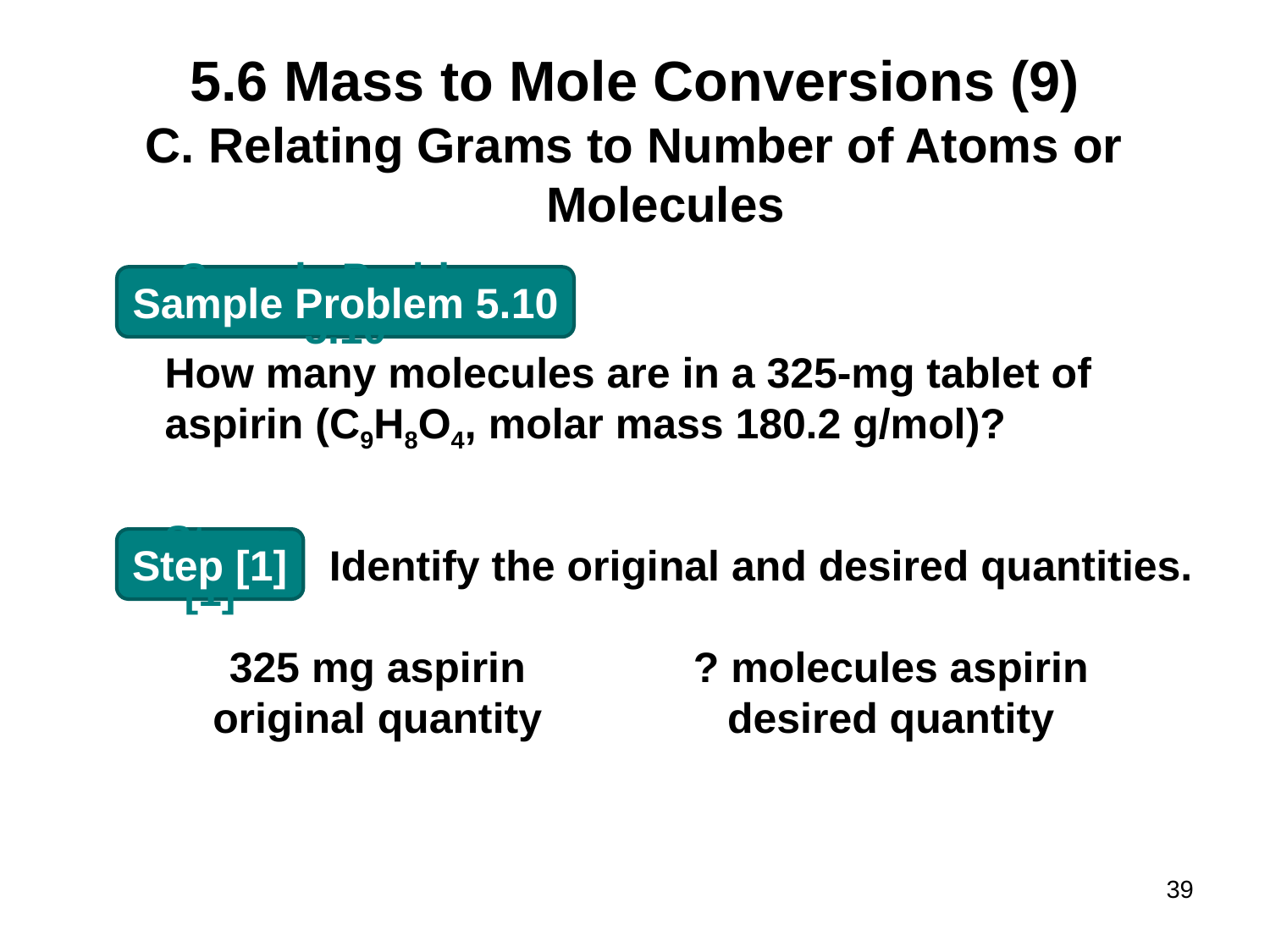

# 5.6 Mass to Mole Conversions (9)
Relating Grams to Number of Atoms or Molecules
Sample Problem 5.10
How many molecules are in a 325-mg tablet of
aspirin (C9H8O4, molar mass 180.2 g/mol)?
Step [1]
Identify the original and desired quantities.
? molecules aspirin desired quantity
325 mg aspirin original quantity